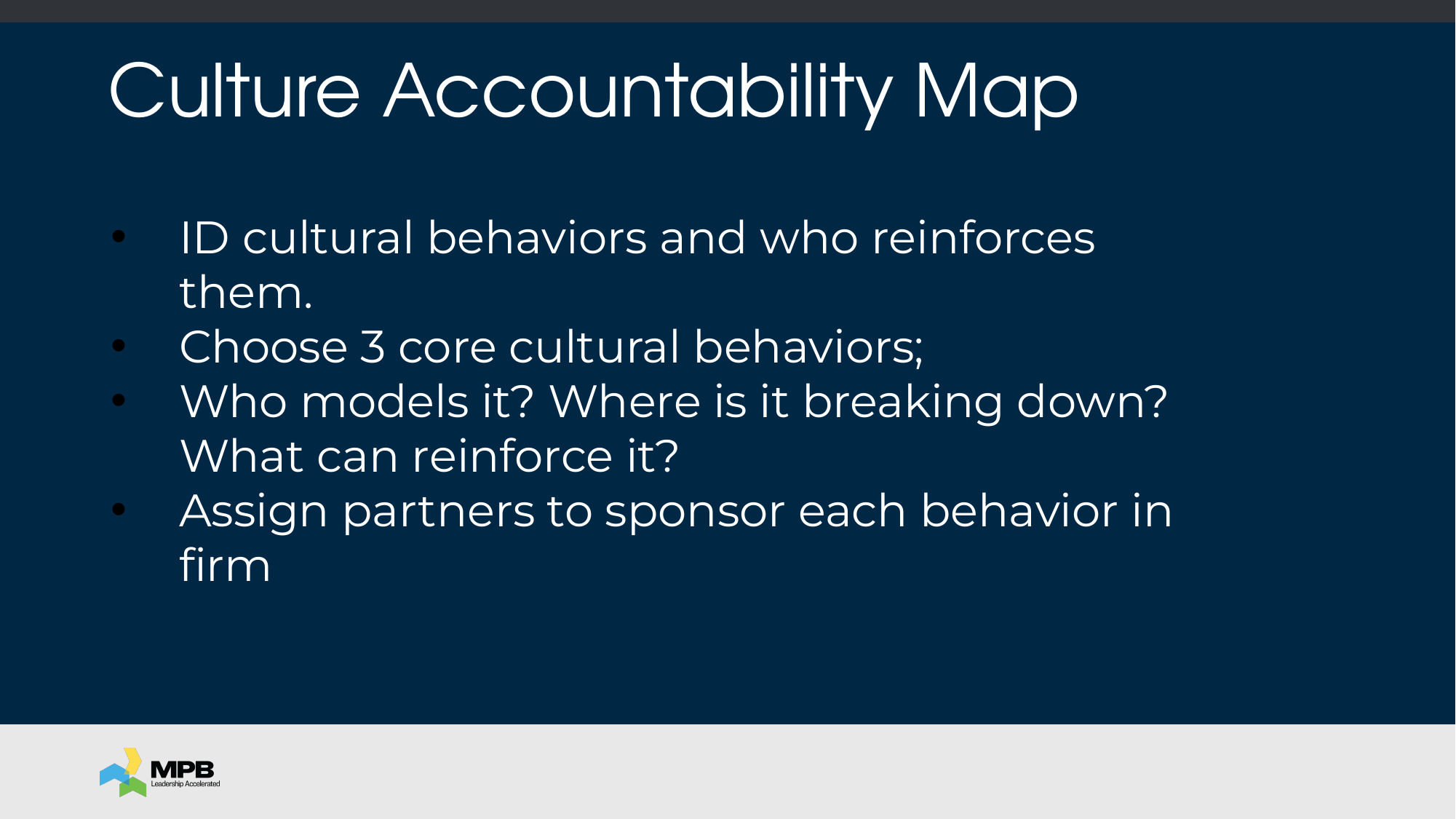

# Culture Accountability Map
ID cultural behaviors and who reinforces them.
Choose 3 core cultural behaviors;
Who models it? Where is it breaking down?  What can reinforce it?
Assign partners to sponsor each behavior in firm